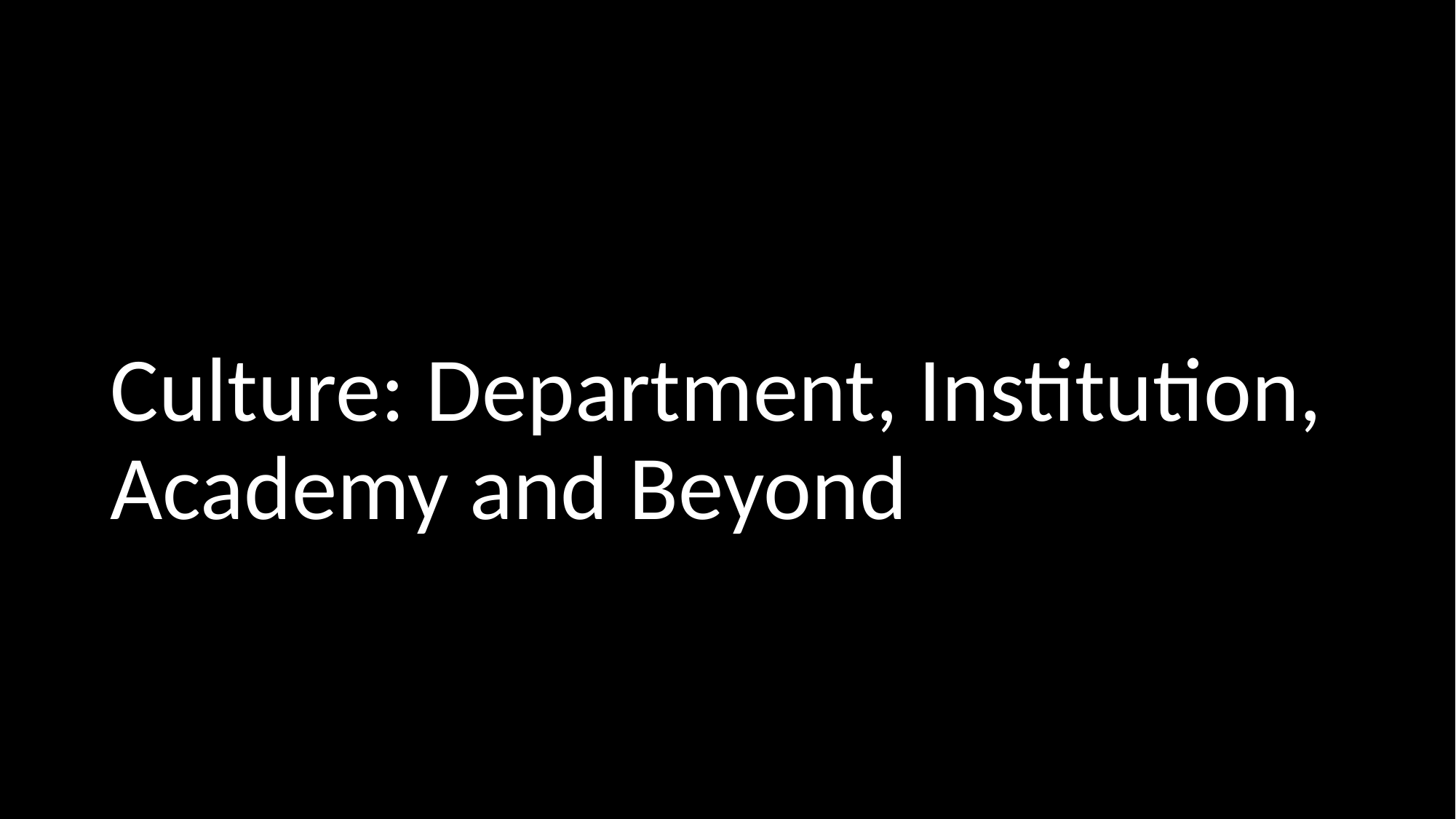

# Culture: Department, Institution, Academy and Beyond